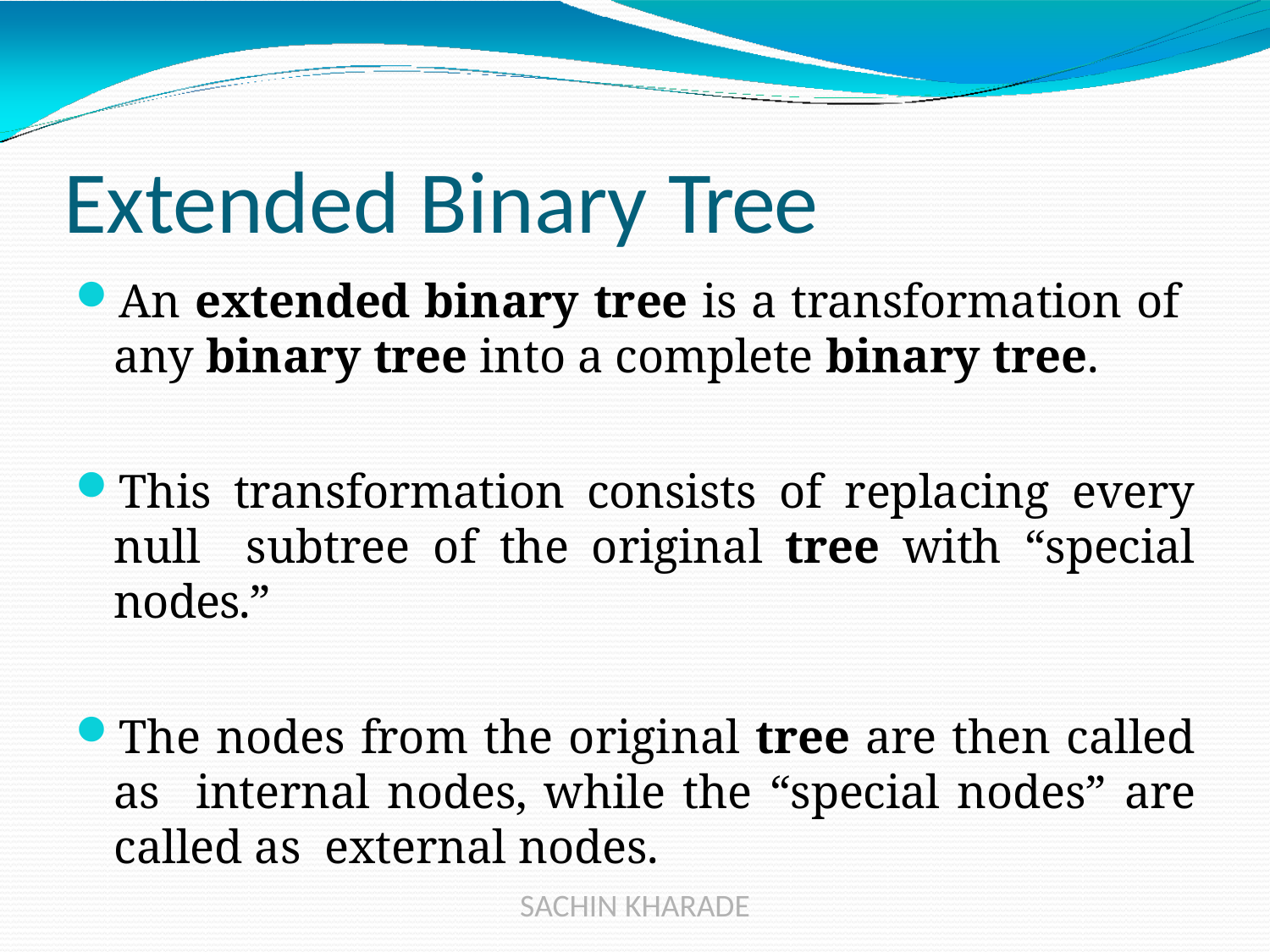

# Extended Binary Tree
An extended binary tree is a transformation of  any binary tree into a complete binary tree.

This transformation consists of replacing every null  subtree of the original tree with “special nodes.”

The nodes from the original tree are then called as  internal nodes, while the “special nodes” are called as  external nodes.
SACHIN KHARADE